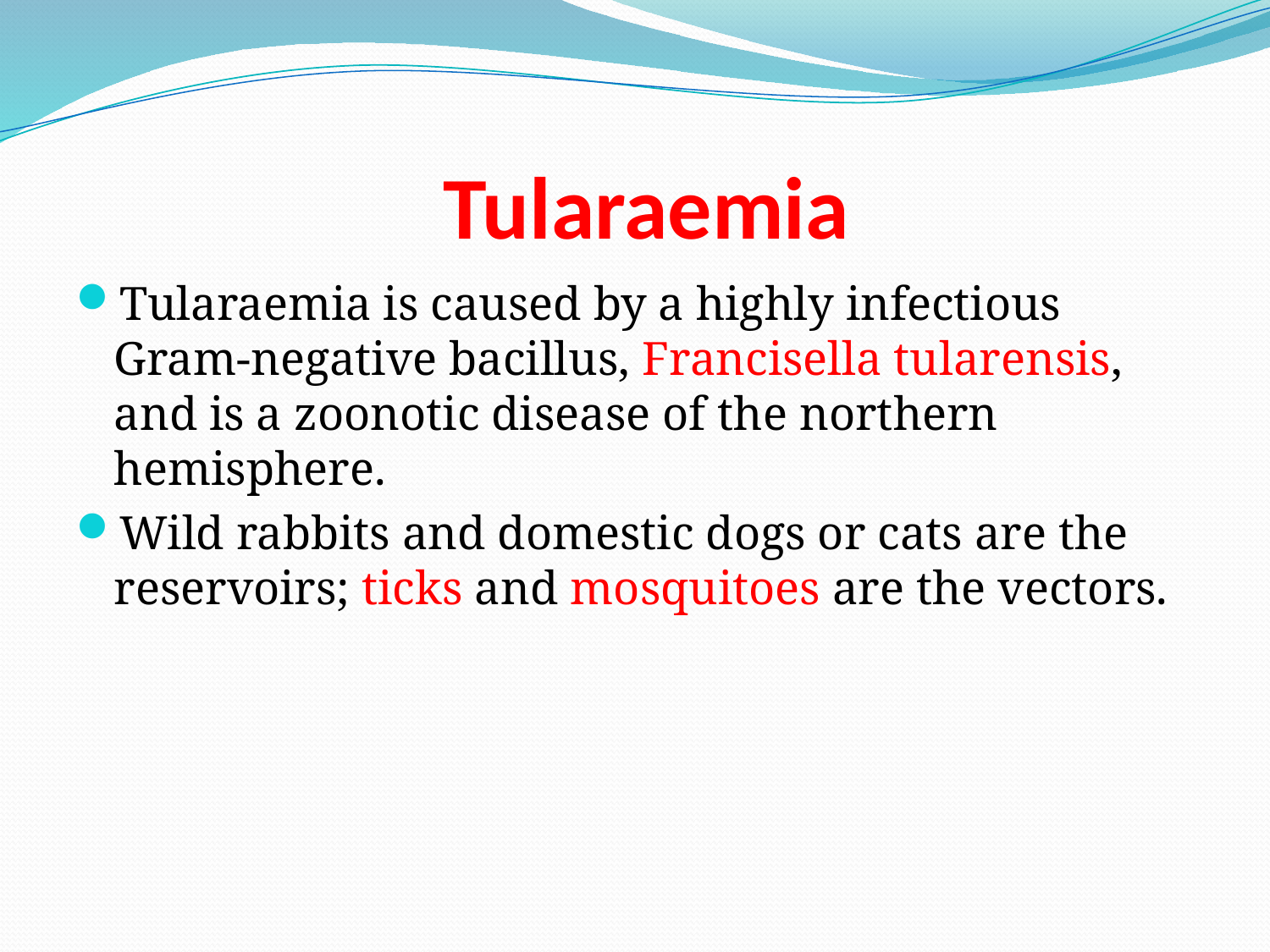

# Tularaemia
Tularaemia is caused by a highly infectious Gram-negative bacillus, Francisella tularensis, and is a zoonotic disease of the northern hemisphere.
Wild rabbits and domestic dogs or cats are the reservoirs; ticks and mosquitoes are the vectors.